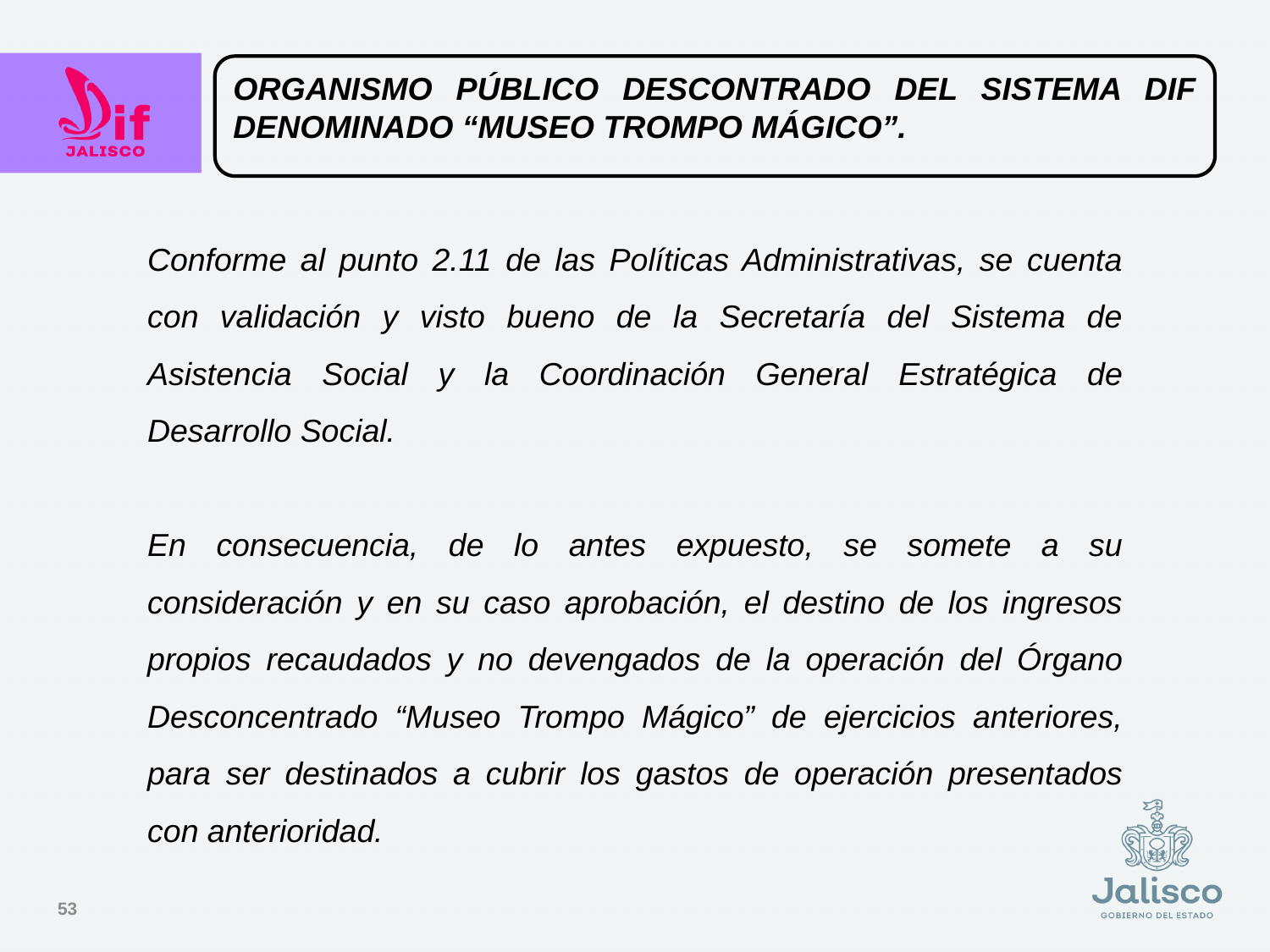

ORGANISMO PÚBLICO DESCONTRADO DEL SISTEMA DIF DENOMINADO “MUSEO TROMPO MÁGICO”.

Conforme al punto 2.11 de las Políticas Administrativas, se cuenta con validación y visto bueno de la Secretaría del Sistema de Asistencia Social y la Coordinación General Estratégica de Desarrollo Social.

En consecuencia, de lo antes expuesto, se somete a su consideración y en su caso aprobación, el destino de los ingresos propios recaudados y no devengados de la operación del Órgano Desconcentrado “Museo Trompo Mágico” de ejercicios anteriores, para ser destinados a cubrir los gastos de operación presentados con anterioridad.

53